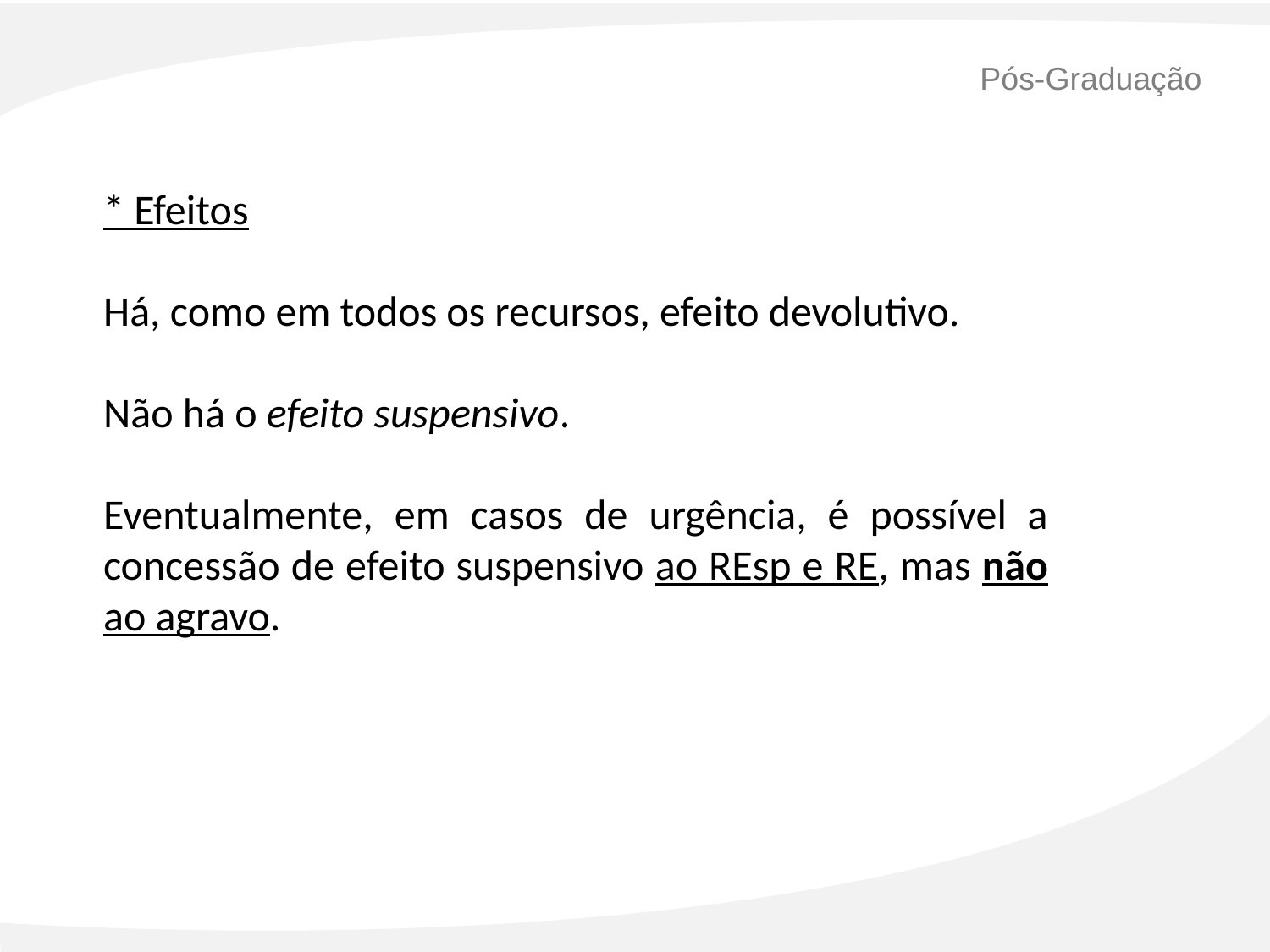

# Pós-Graduação
* Efeitos

Há, como em todos os recursos, efeito devolutivo.

Não há o efeito suspensivo.

Eventualmente, em casos de urgência, é possível a concessão de efeito suspensivo ao REsp e RE, mas não ao agravo.